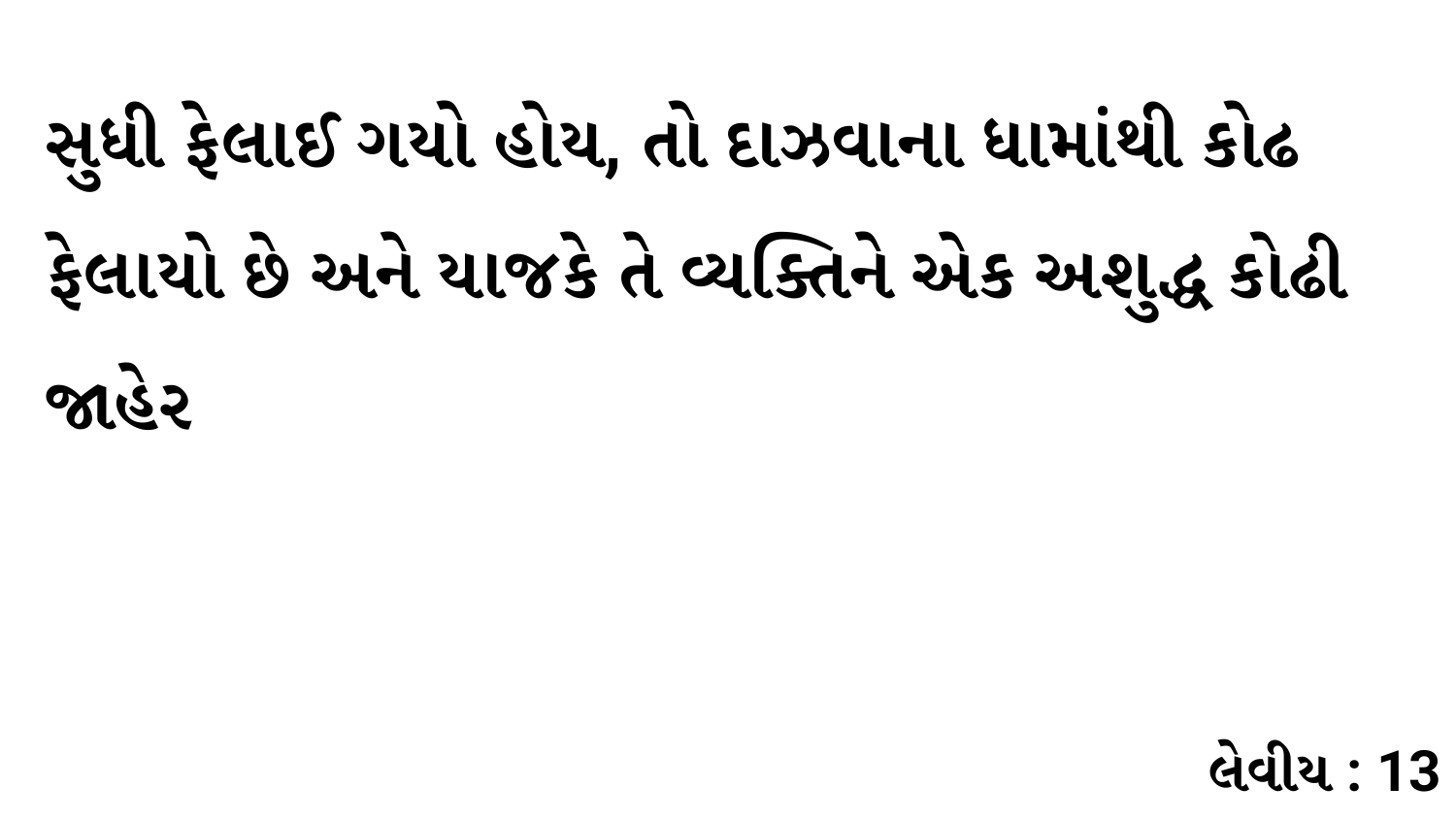

સુધી ફેલાઈ ગયો હોય, તો દાઝવાના ધામાંથી કોઢ ફેલાયો છે અને યાજકે તે વ્યક્તિને એક અશુદ્ધ કોઢી જાહેર
લેવીય : 13